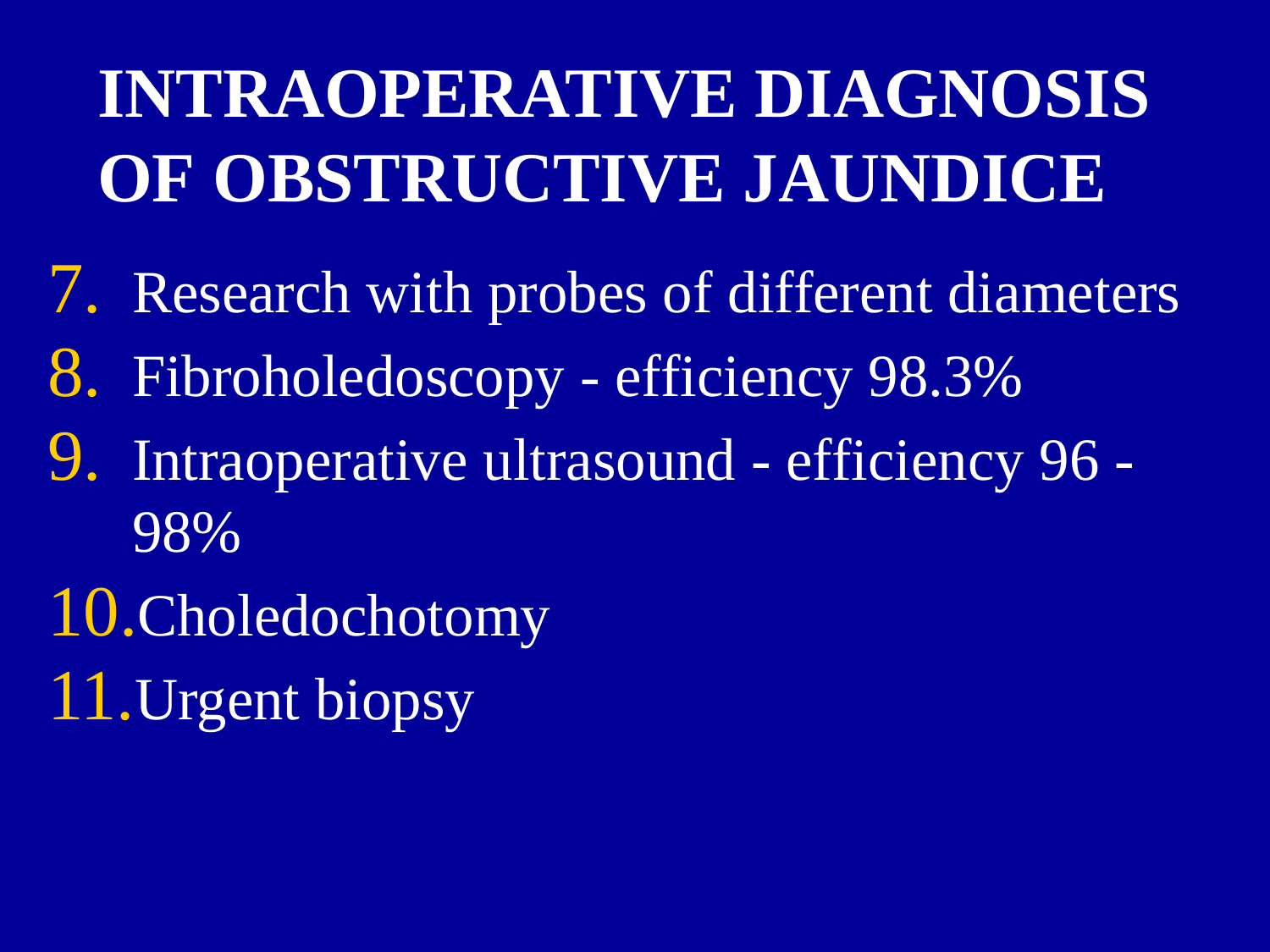

# INTRAOPERATIVE DIAGNOSIS OF OBSTRUCTIVE JAUNDICE
Research with probes of different diameters
Fibroholedoscopy - efficiency 98.3%
Intraoperative ultrasound - efficiency 96 - 98%
Choledochotomy
Urgent biopsy